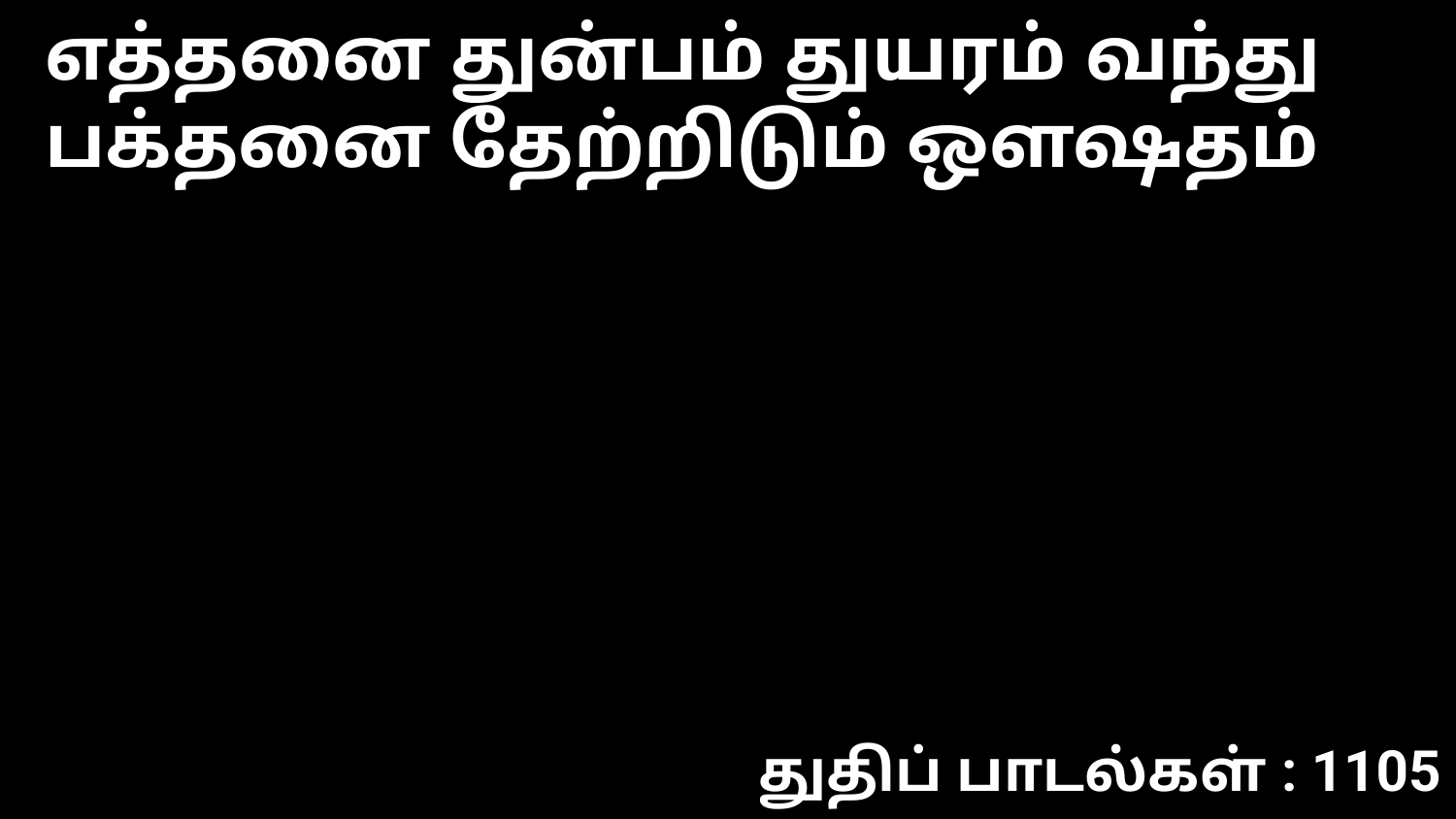

எத்தனை துன்பம் துயரம் வந்து
பக்தனை தேற்றிடும் ஒளஷதம்

துதிப் பாடல்கள் : 1105